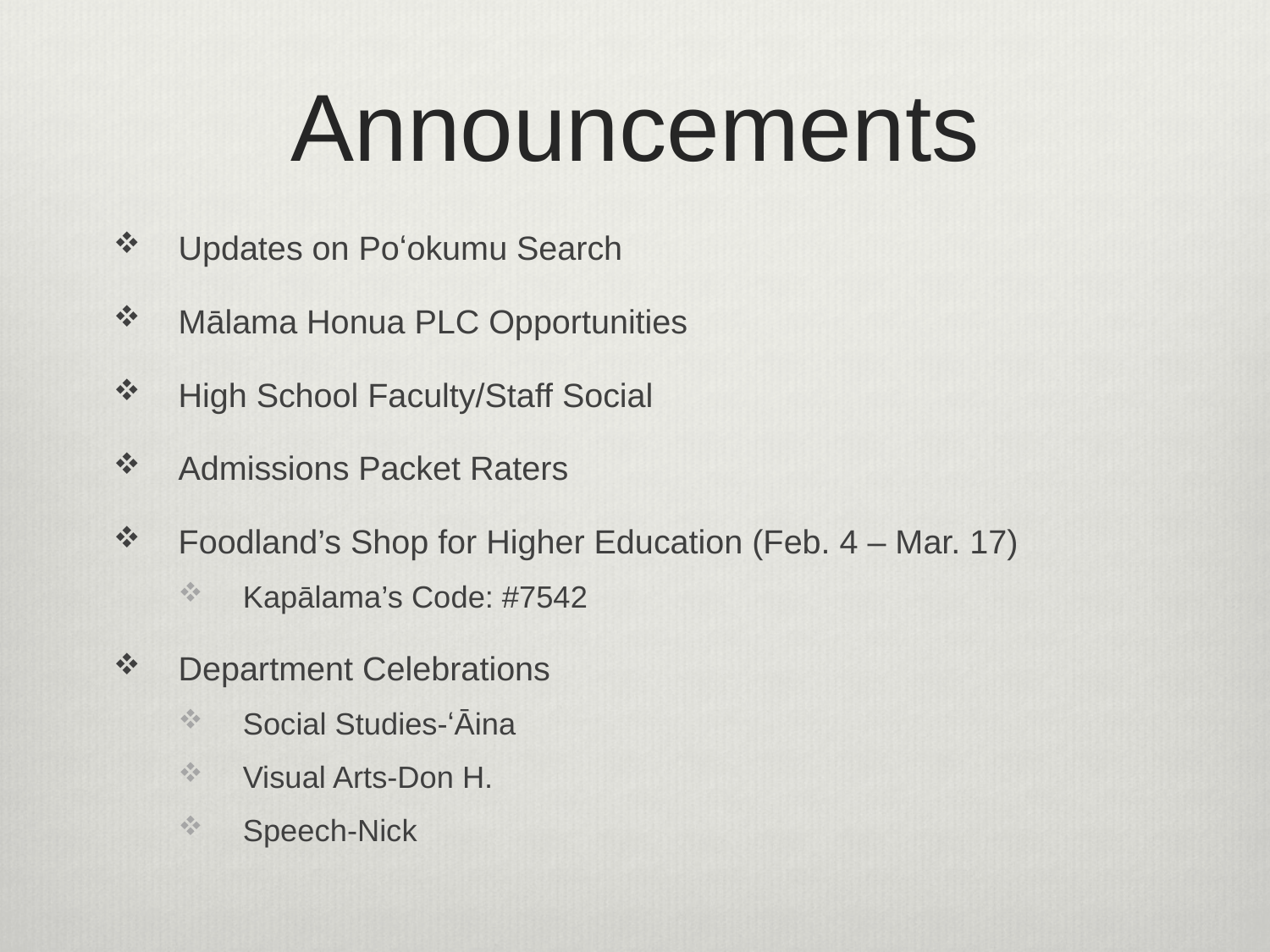

# Announcements
Updates on Poʻokumu Search
Mālama Honua PLC Opportunities
High School Faculty/Staff Social
Admissions Packet Raters
Foodland’s Shop for Higher Education (Feb. 4 – Mar. 17)
Kapālama’s Code: #7542
Department Celebrations
Social Studies-ʻĀina
Visual Arts-Don H.
Speech-Nick